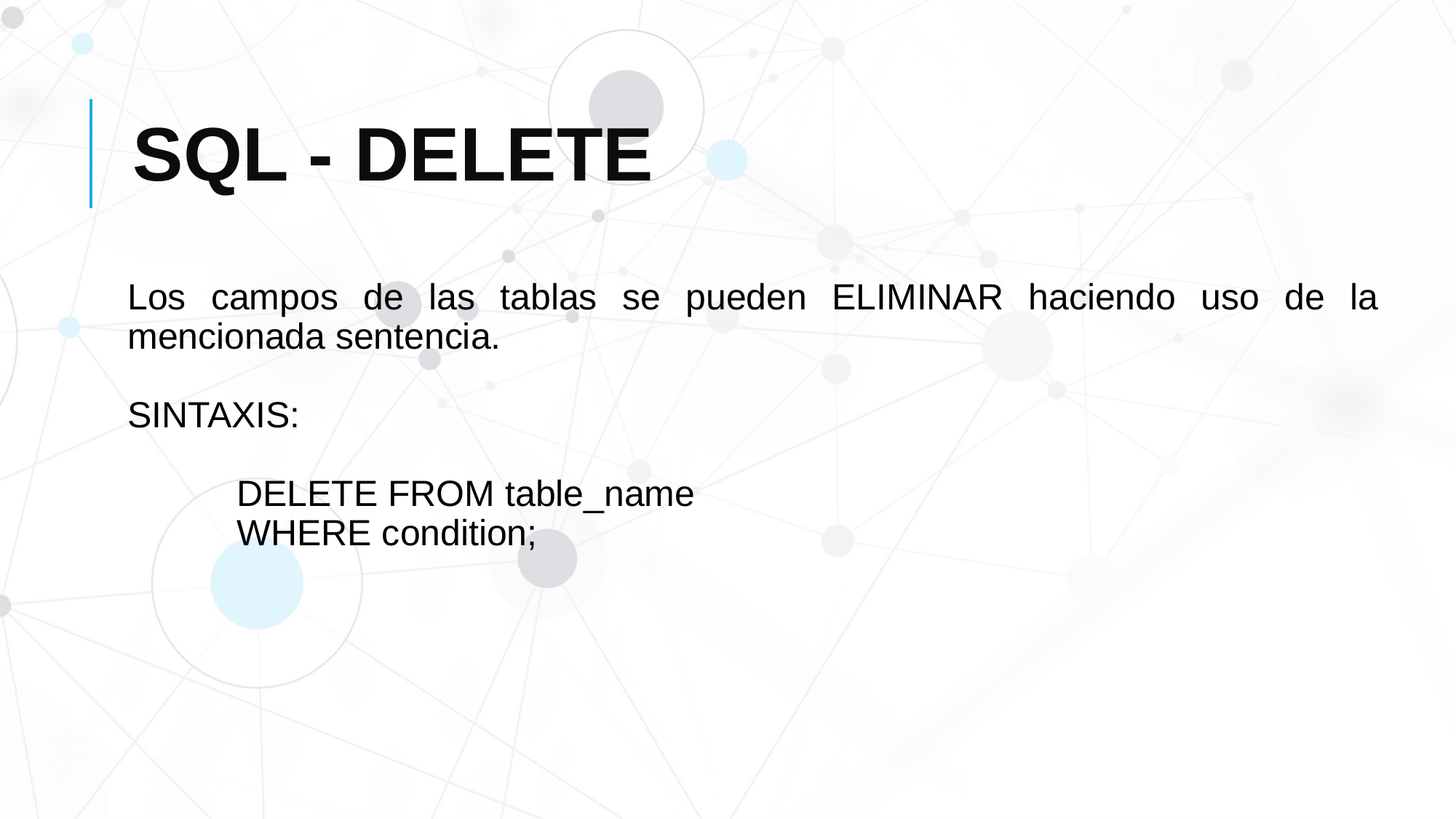

# SQL - DELETE
Los campos de las tablas se pueden ELIMINAR haciendo uso de la mencionada sentencia.

SINTAXIS:

	DELETE FROM table_name
	WHERE condition;